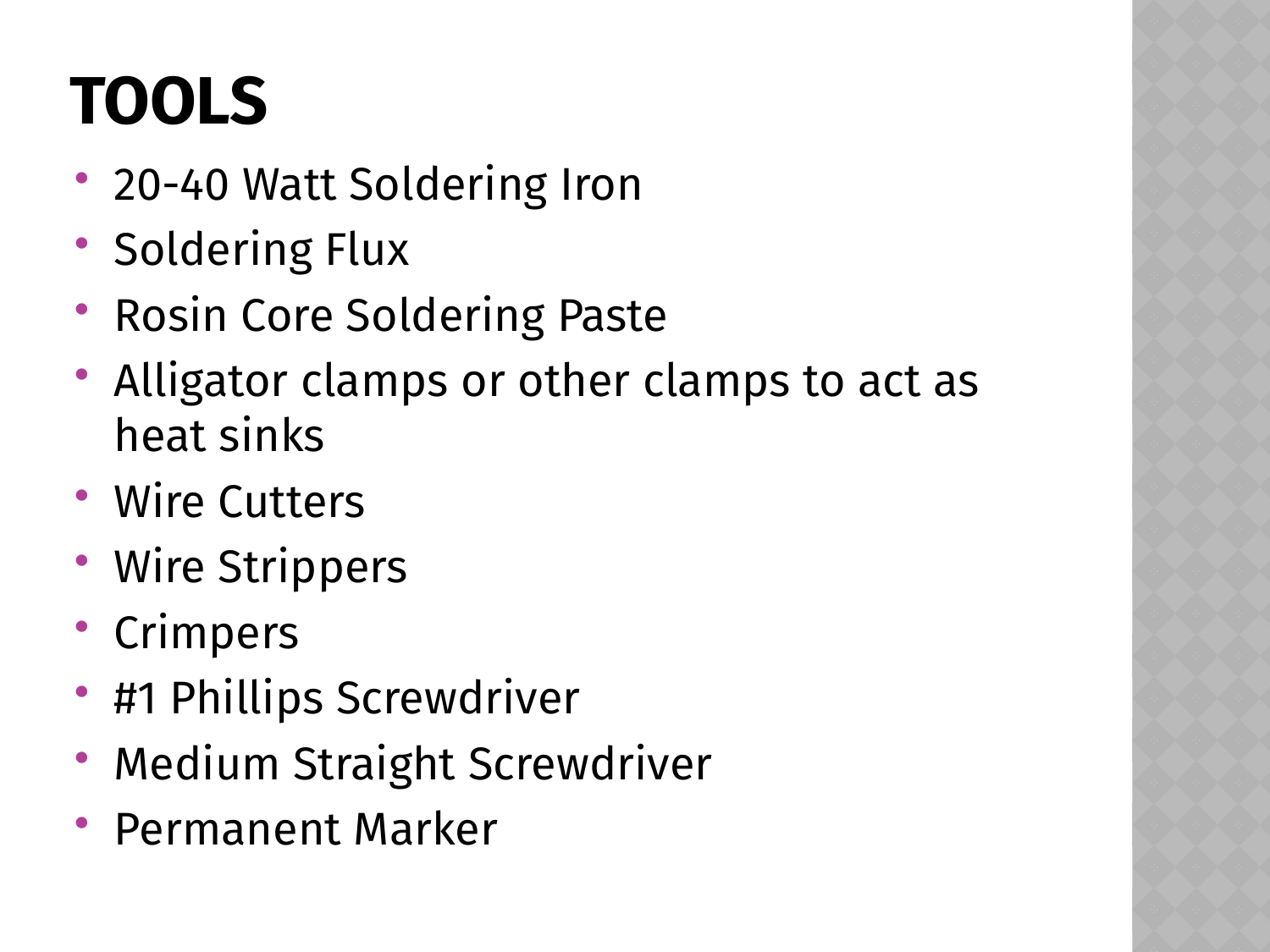

# TOOLS
20-40 Watt Soldering Iron
Soldering Flux
Rosin Core Soldering Paste
Alligator clamps or other clamps to act as heat sinks
Wire Cutters
Wire Strippers
Crimpers
#1 Phillips Screwdriver
Medium Straight Screwdriver
Permanent Marker